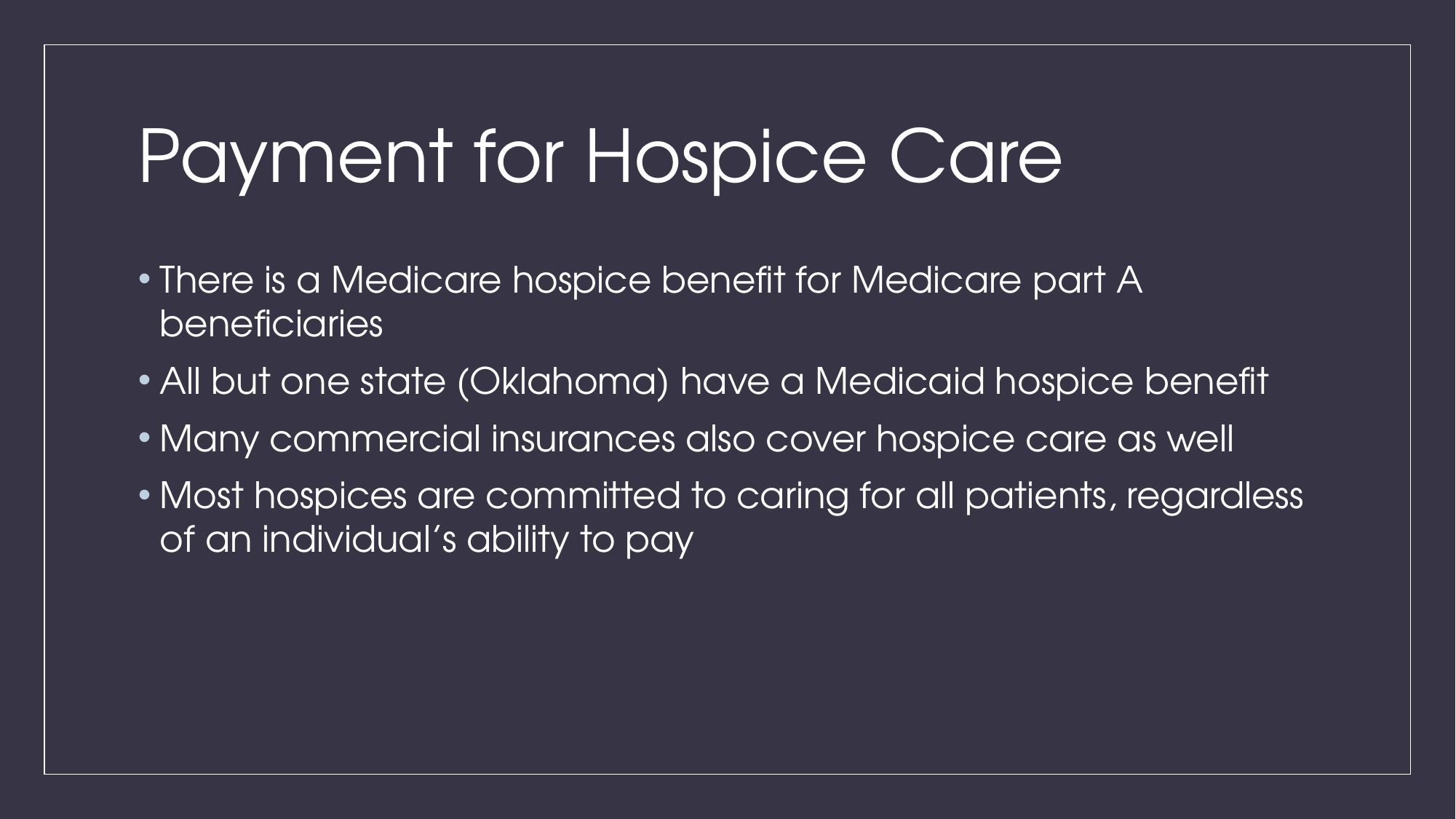

# Payment for Hospice Care
There is a Medicare hospice benefit for Medicare part A beneficiaries
All but one state (Oklahoma) have a Medicaid hospice benefit
Many commercial insurances also cover hospice care as well
Most hospices are committed to caring for all patients, regardless of an individual’s ability to pay